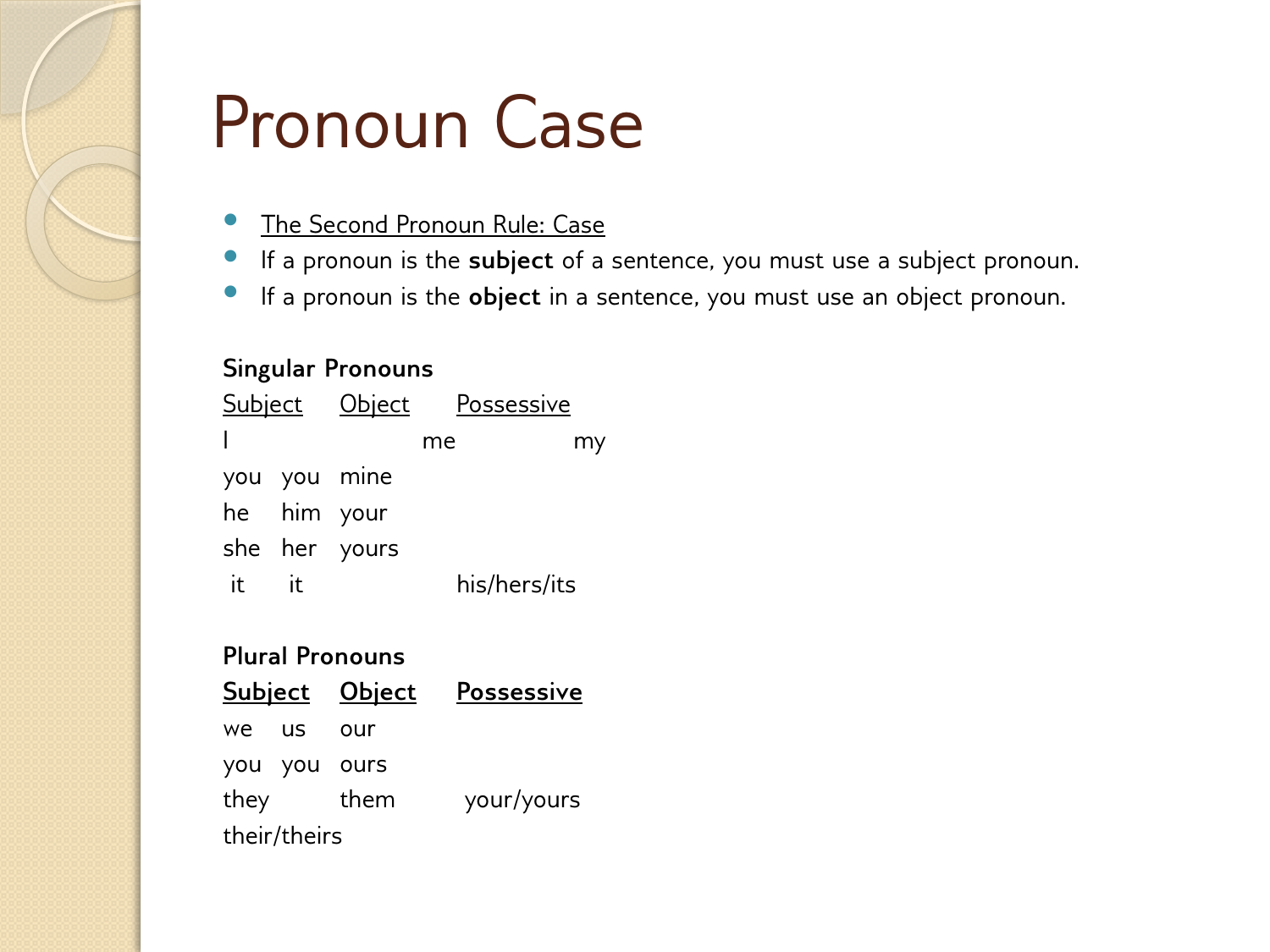

# Pronoun Case
The Second Pronoun Rule: Case
If a pronoun is the subject of a sentence, you must use a subject pronoun.
If a pronoun is the object in a sentence, you must use an object pronoun.

Singular Pronouns
Subject			Object			Possessive
I		                  me		        	my
you			you			mine
he			him			your
she			her			yours
 it			 it		            	his/hers/its

Plural Pronouns
Subject			Object			Possessive
we			us			our
you			you			ours
they		     	them		   	 your/yours
their/theirs